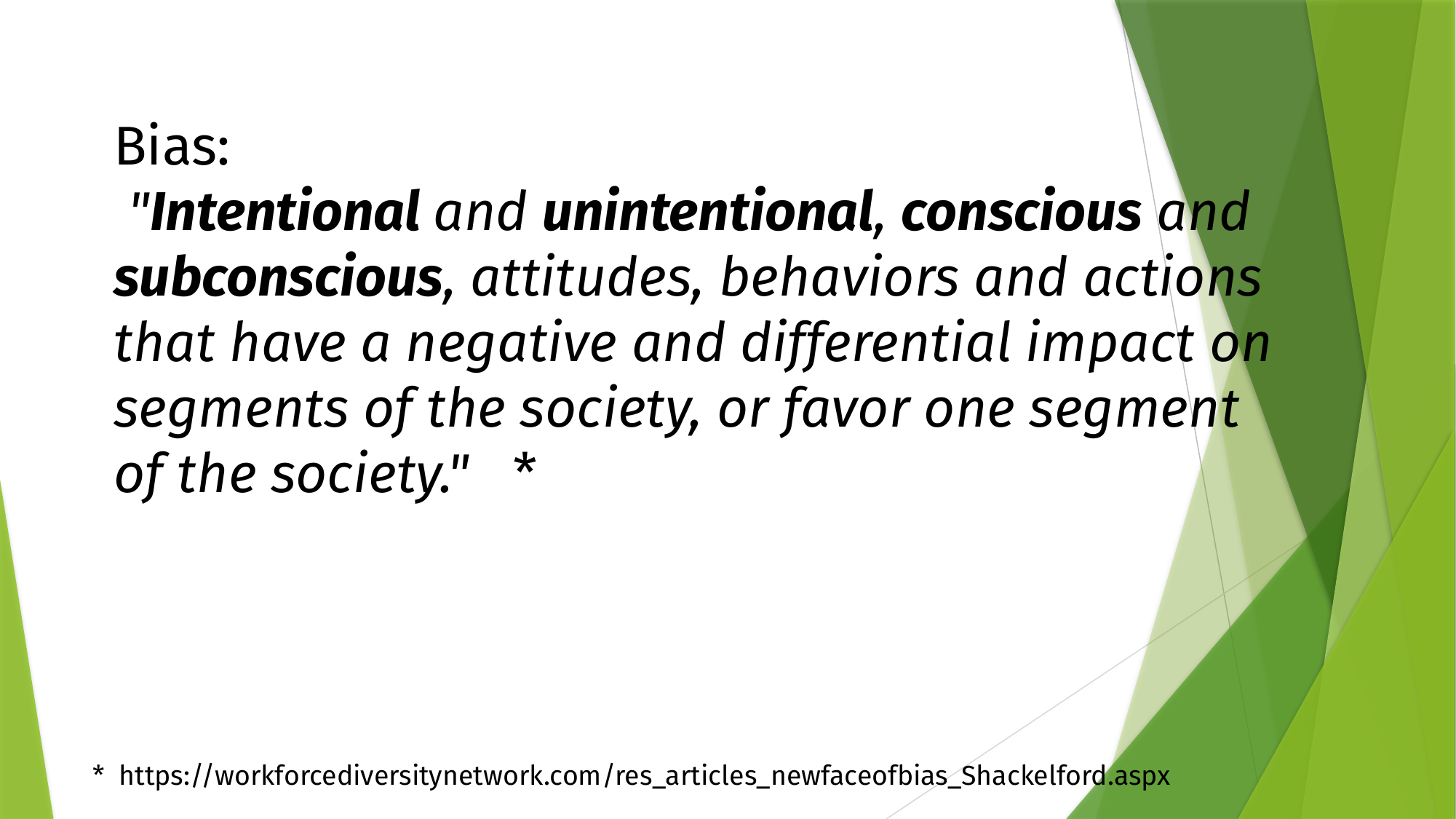

Bias:
 "Intentional and unintentional, conscious and subconscious, attitudes, behaviors and actions that have a negative and differential impact on segments of the society, or favor one segment of the society."   *

*  https://workforcediversitynetwork.com/res_articles_newfaceofbias_Shackelford.aspx